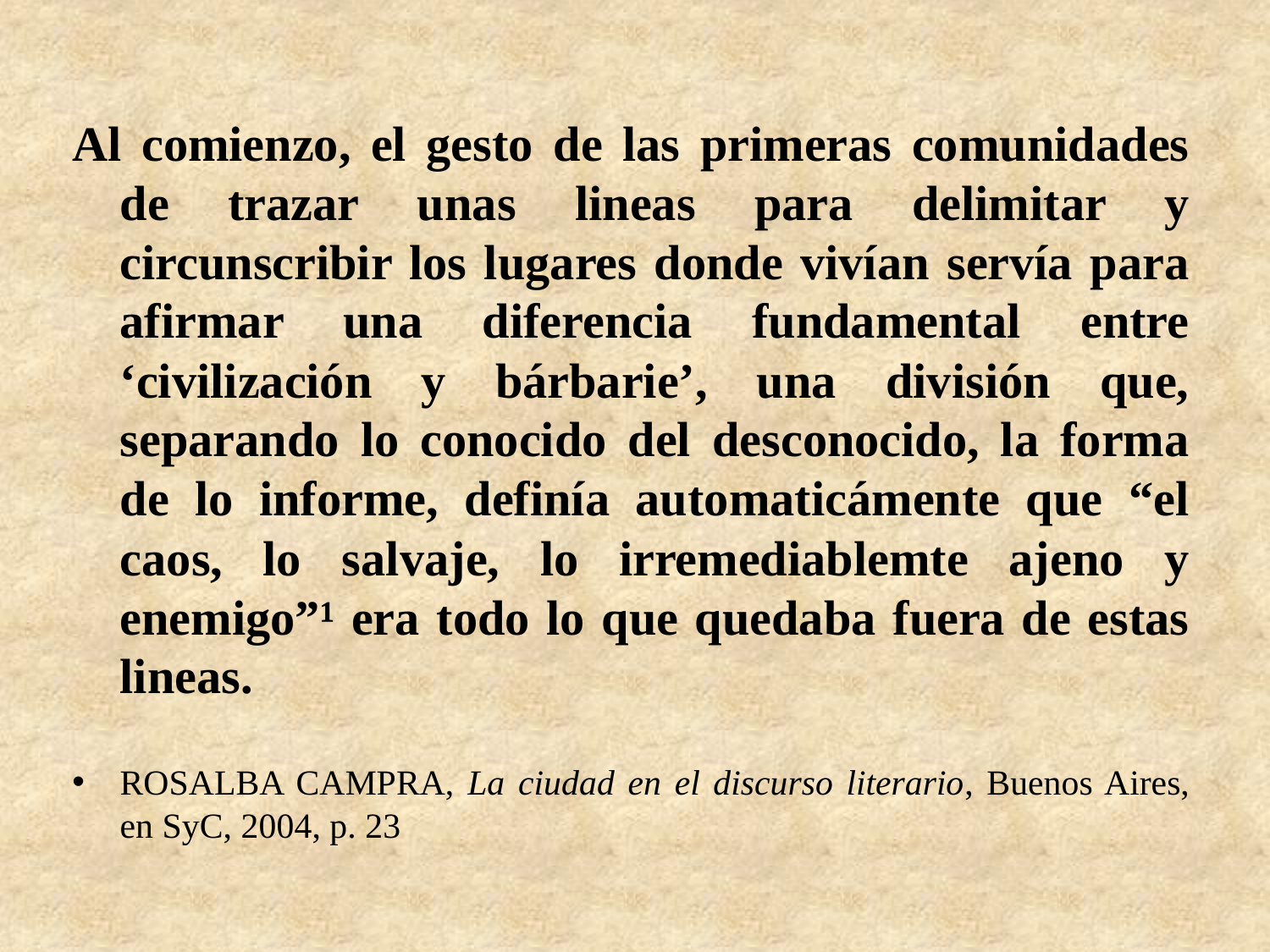

Al comienzo, el gesto de las primeras comunidades de trazar unas lineas para delimitar y circunscribir los lugares donde vivían servía para afirmar una diferencia fundamental entre ‘civilización y bárbarie’, una división que, separando lo conocido del desconocido, la forma de lo informe, definía automaticámente que “el caos, lo salvaje, lo irremediablemte ajeno y enemigo”¹ era todo lo que quedaba fuera de estas lineas.

ROSALBA CAMPRA, La ciudad en el discurso literario, Buenos Aires, en SyC, 2004, p. 23